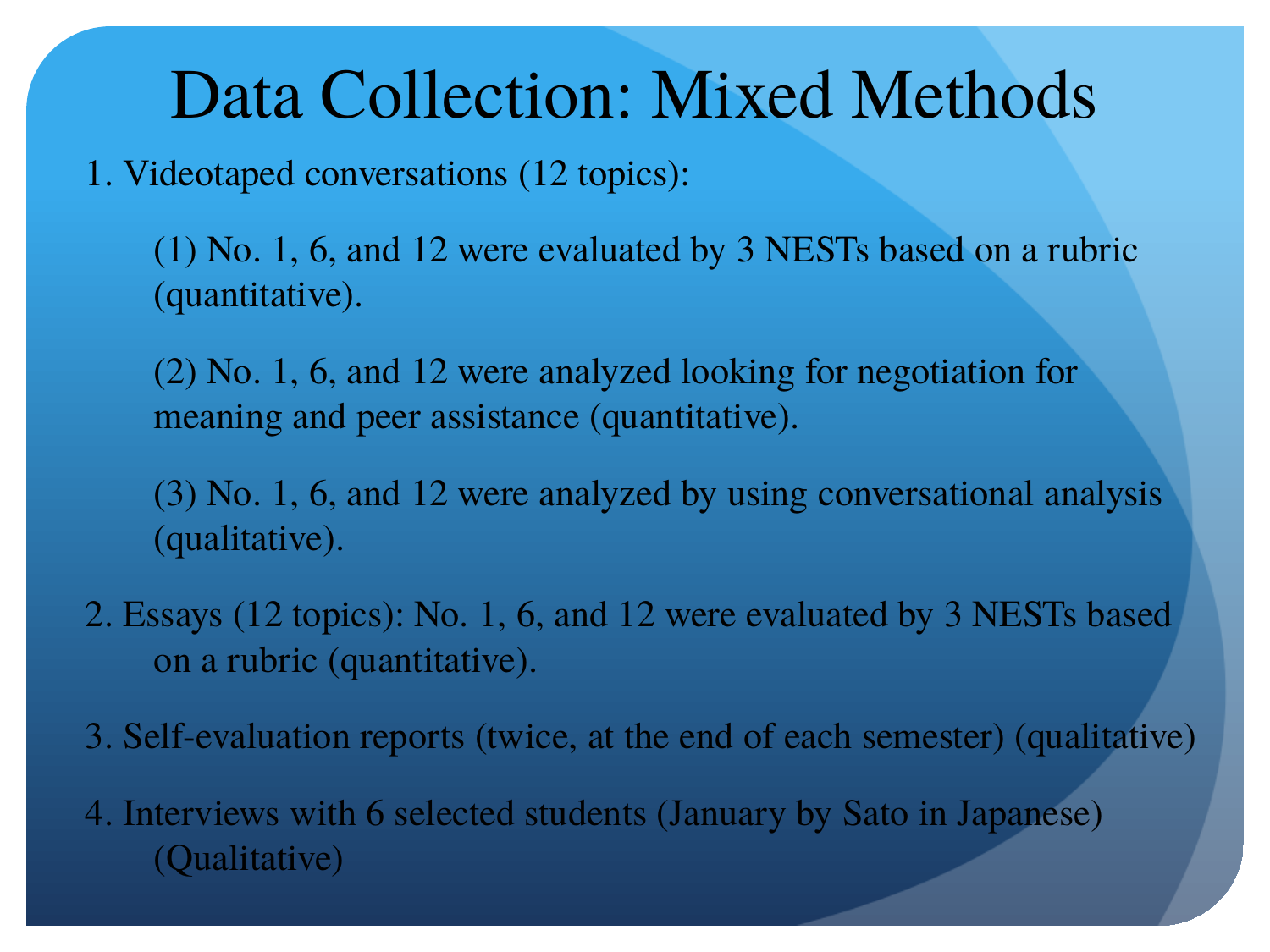

# Data Collection: Mixed Methods
1. Videotaped conversations (12 topics):
	(1) No. 1, 6, and 12 were evaluated by 3 NESTs based on a rubric (quantitative).
	(2) No. 1, 6, and 12 were analyzed looking for negotiation for meaning and peer assistance (quantitative).
	(3) No. 1, 6, and 12 were analyzed by using conversational analysis (qualitative).
2. Essays (12 topics): No. 1, 6, and 12 were evaluated by 3 NESTs based on a rubric (quantitative).
3. Self-evaluation reports (twice, at the end of each semester) (qualitative)
4. Interviews with 6 selected students (January by Sato in Japanese) (Qualitative)